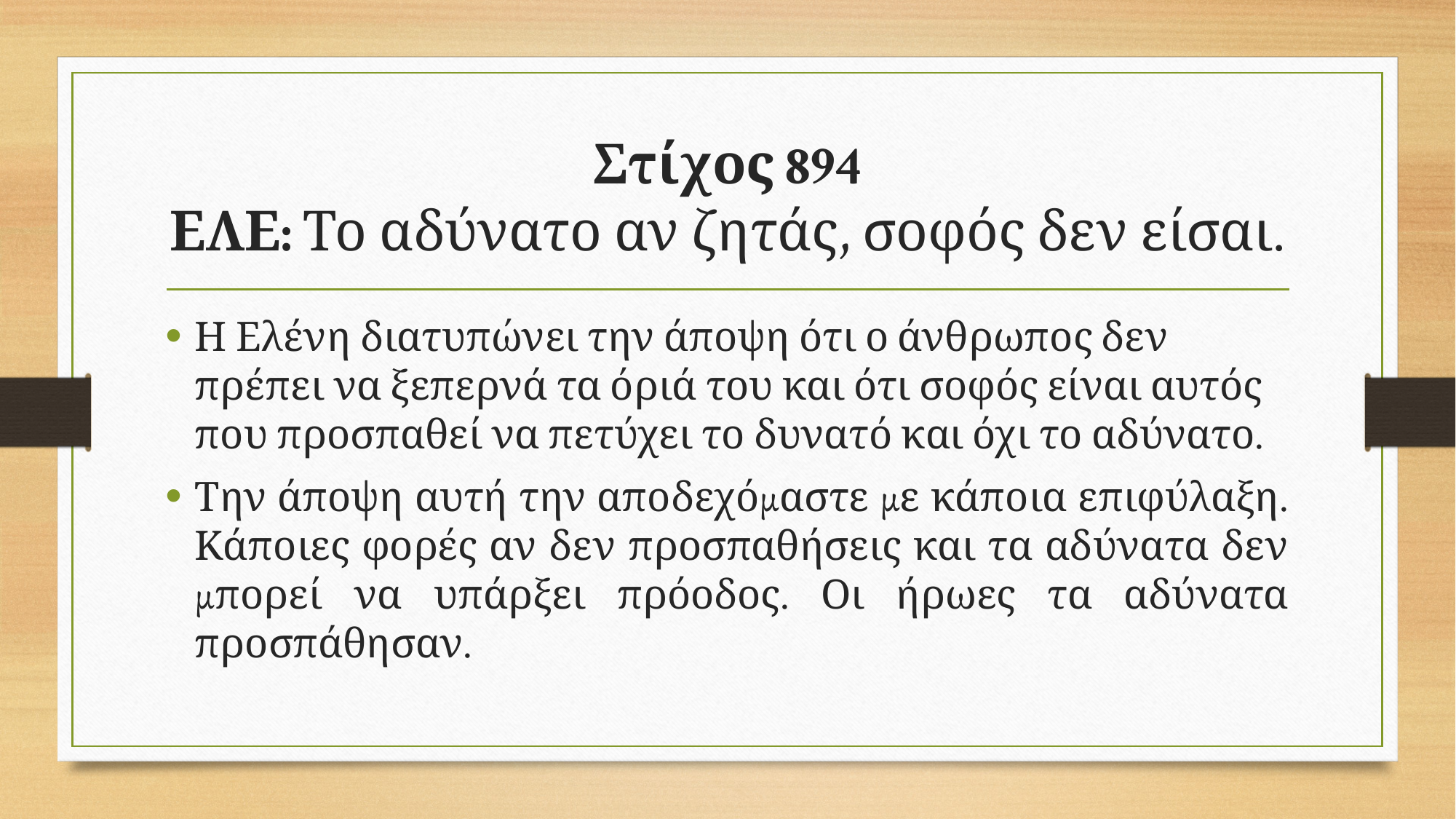

# Στίχος 894 ΕΛΕ: Το αδύνατο αν ζητάς, σοφός δεν είσαι.
Η Ελένη διατυπώνει την άποψη ότι ο άνθρωπος δεν πρέπει να ξεπερνά τα όριά του και ότι σοφός είναι αυτός που προσπαθεί να πετύχει το δυνατό και όχι το αδύνατο.
Την άποψη αυτή την αποδεχόμαστε με κάποια επιφύλαξη. Κάποιες φορές αν δεν προσπαθήσεις και τα αδύνατα δεν μπορεί να υπάρξει πρόοδος. Οι ήρωες τα αδύνατα προσπάθησαν.